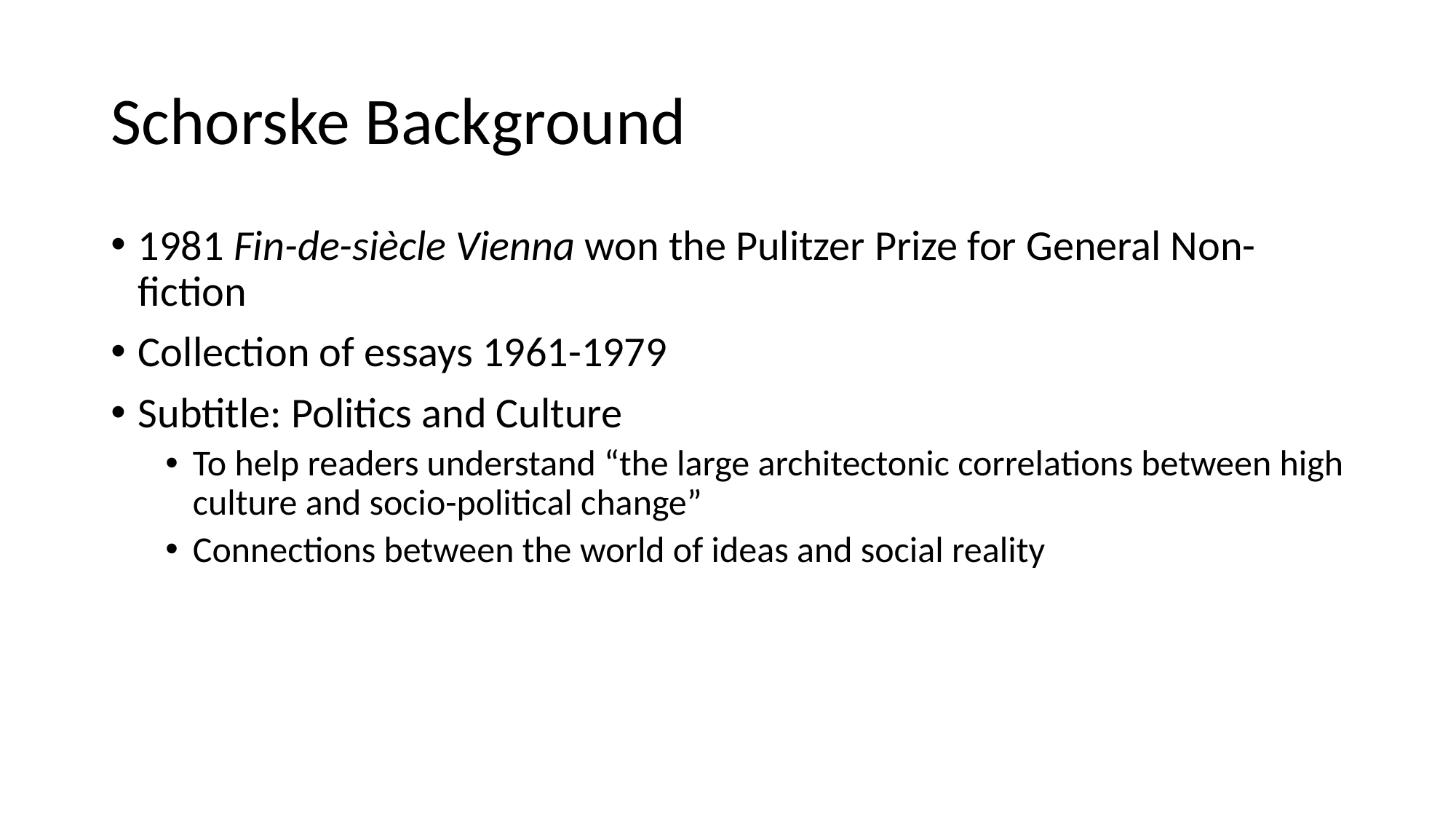

# Schorske Background
1981 Fin-de-siècle Vienna won the Pulitzer Prize for General Non-fiction
Collection of essays 1961-1979
Subtitle: Politics and Culture
To help readers understand “the large architectonic correlations between high culture and socio-political change”
Connections between the world of ideas and social reality